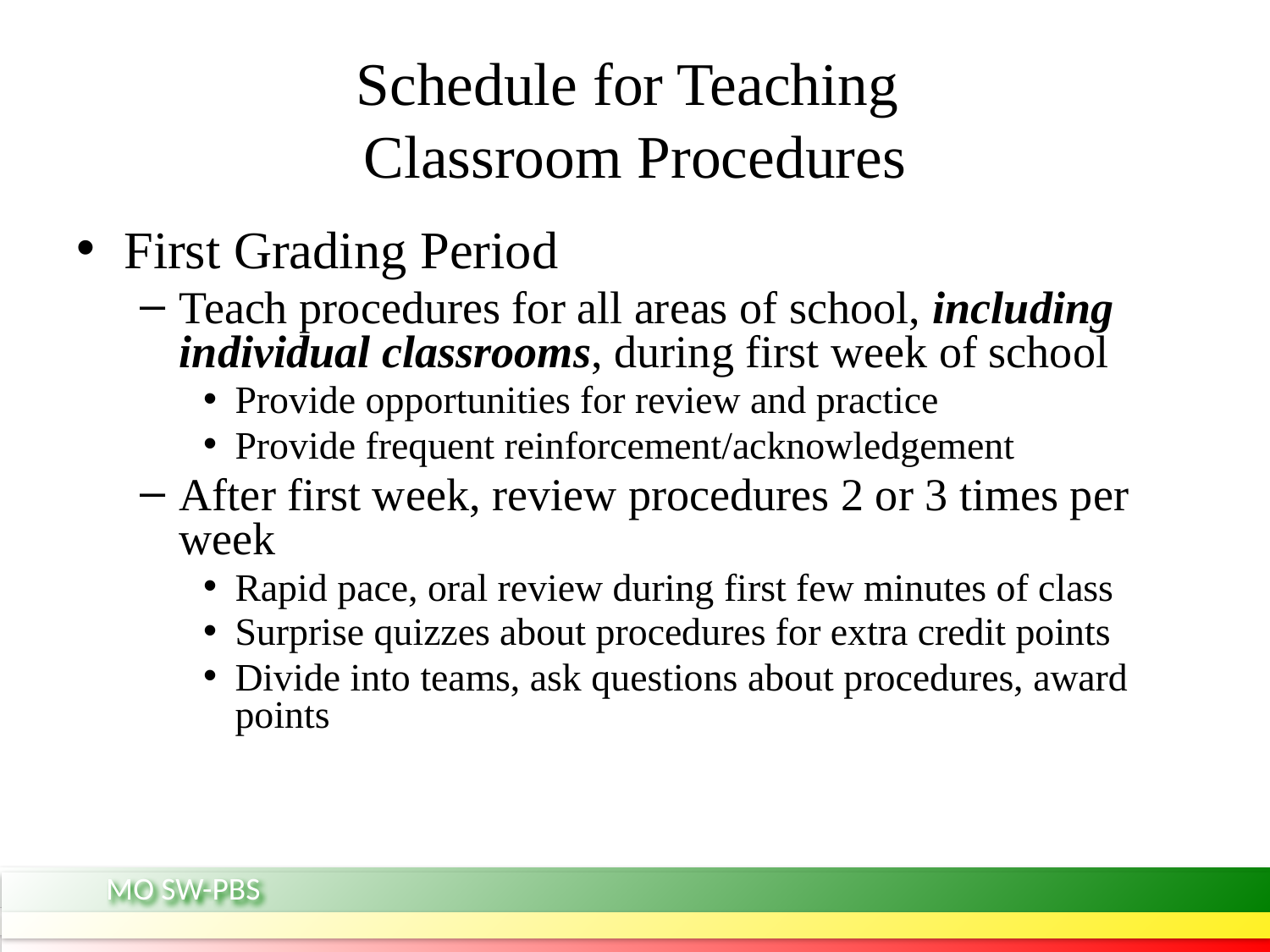

# Schedule for Teaching Classroom Procedures
First Grading Period
Teach procedures for all areas of school, including individual classrooms, during first week of school
Provide opportunities for review and practice
Provide frequent reinforcement/acknowledgement
After first week, review procedures 2 or 3 times per week
Rapid pace, oral review during first few minutes of class
Surprise quizzes about procedures for extra credit points
Divide into teams, ask questions about procedures, award points

MO SW-PBS